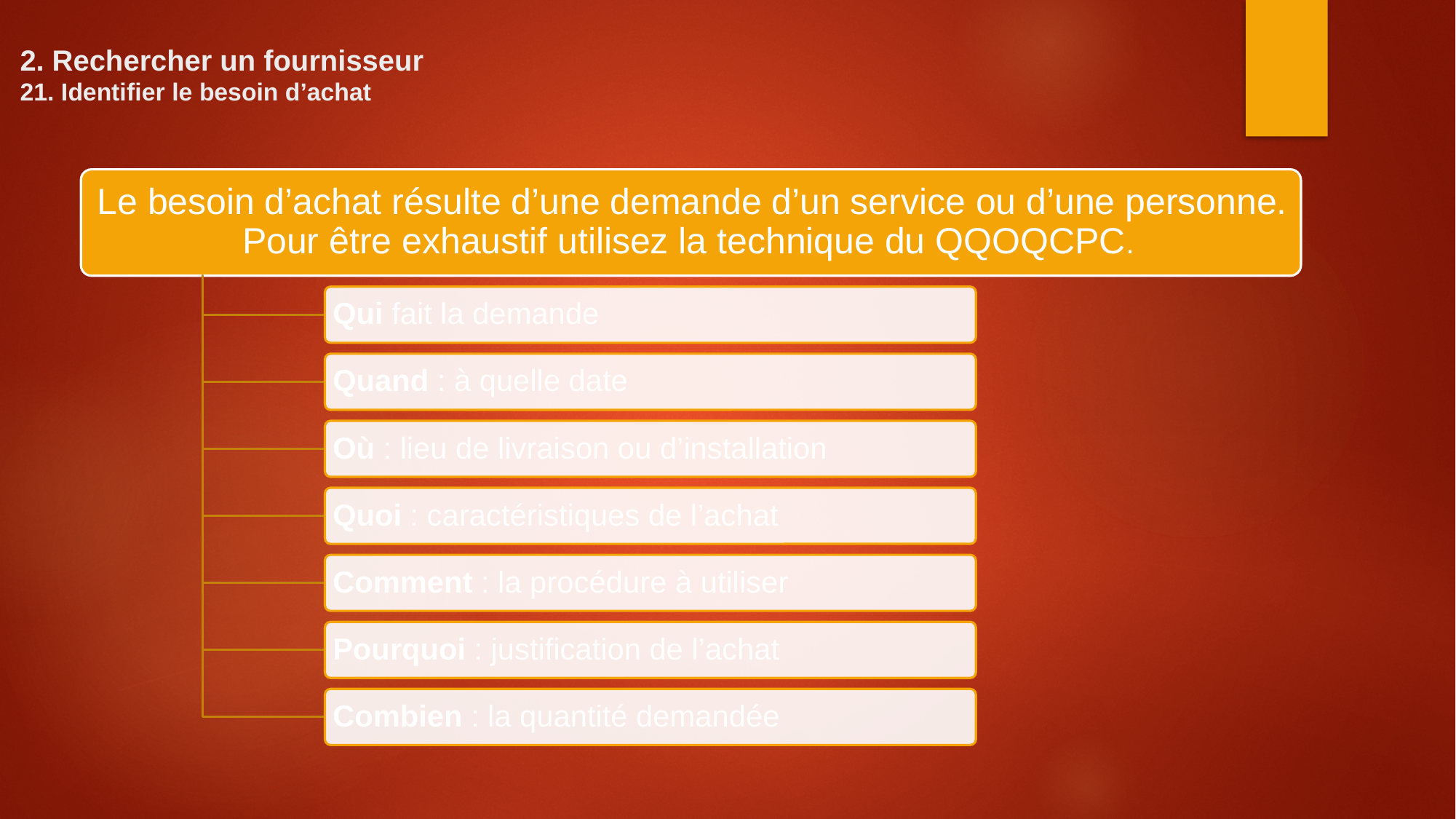

# 2. Rechercher un fournisseur 21. Identifier le besoin d’achat
Le besoin d’achat résulte d’une demande d’un service ou d’une personne. Pour être exhaustif utilisez la technique du QQOQCPC.
Qui fait la demande
Quand : à quelle date
Où : lieu de livraison ou d’installation
Quoi : caractéristiques de l’achat
Comment : la procédure à utiliser
Pourquoi : justification de l’achat
Combien : la quantité demandée